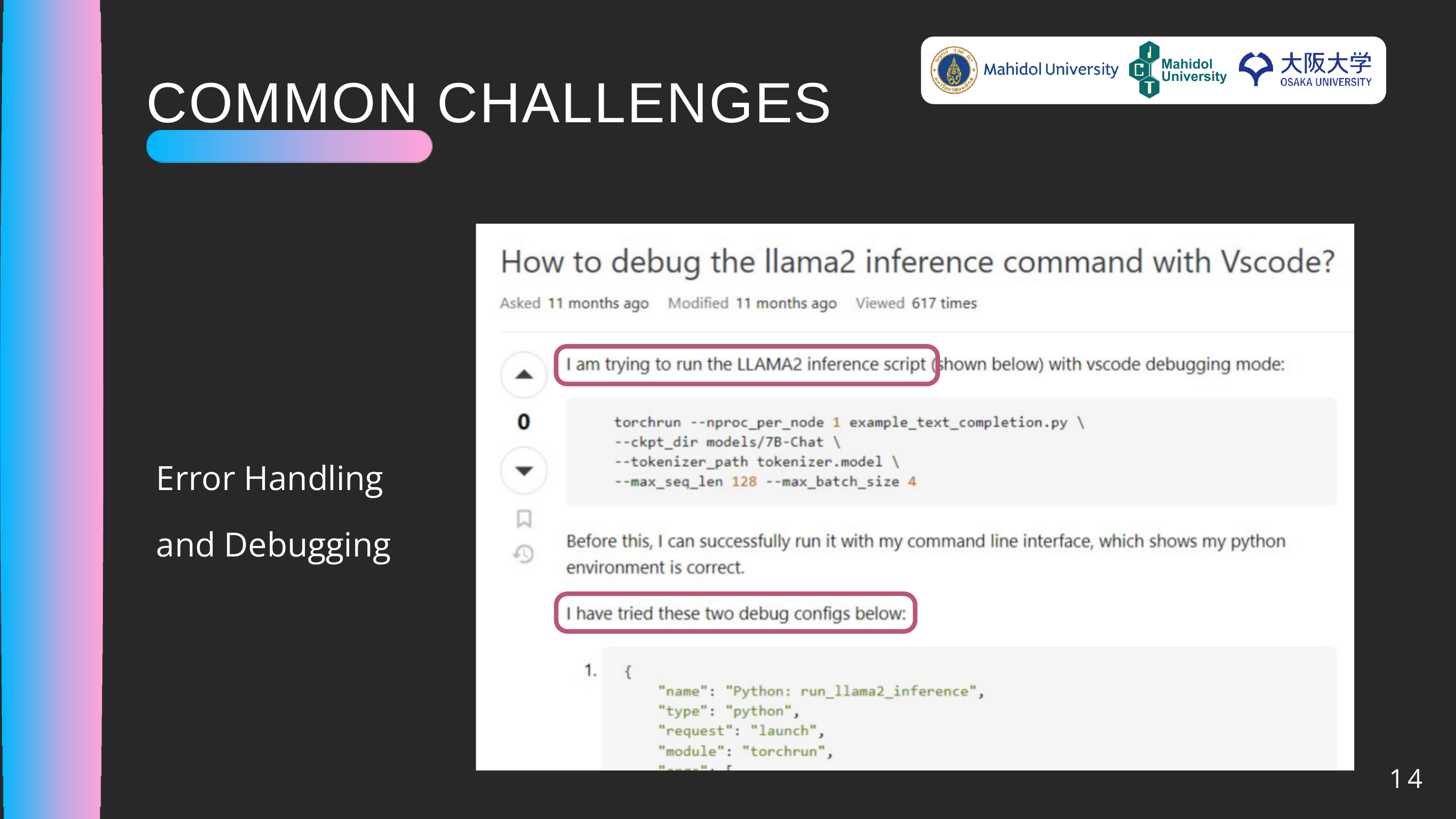

COMMON CHALLENGES

Error Handling and Debugging
14